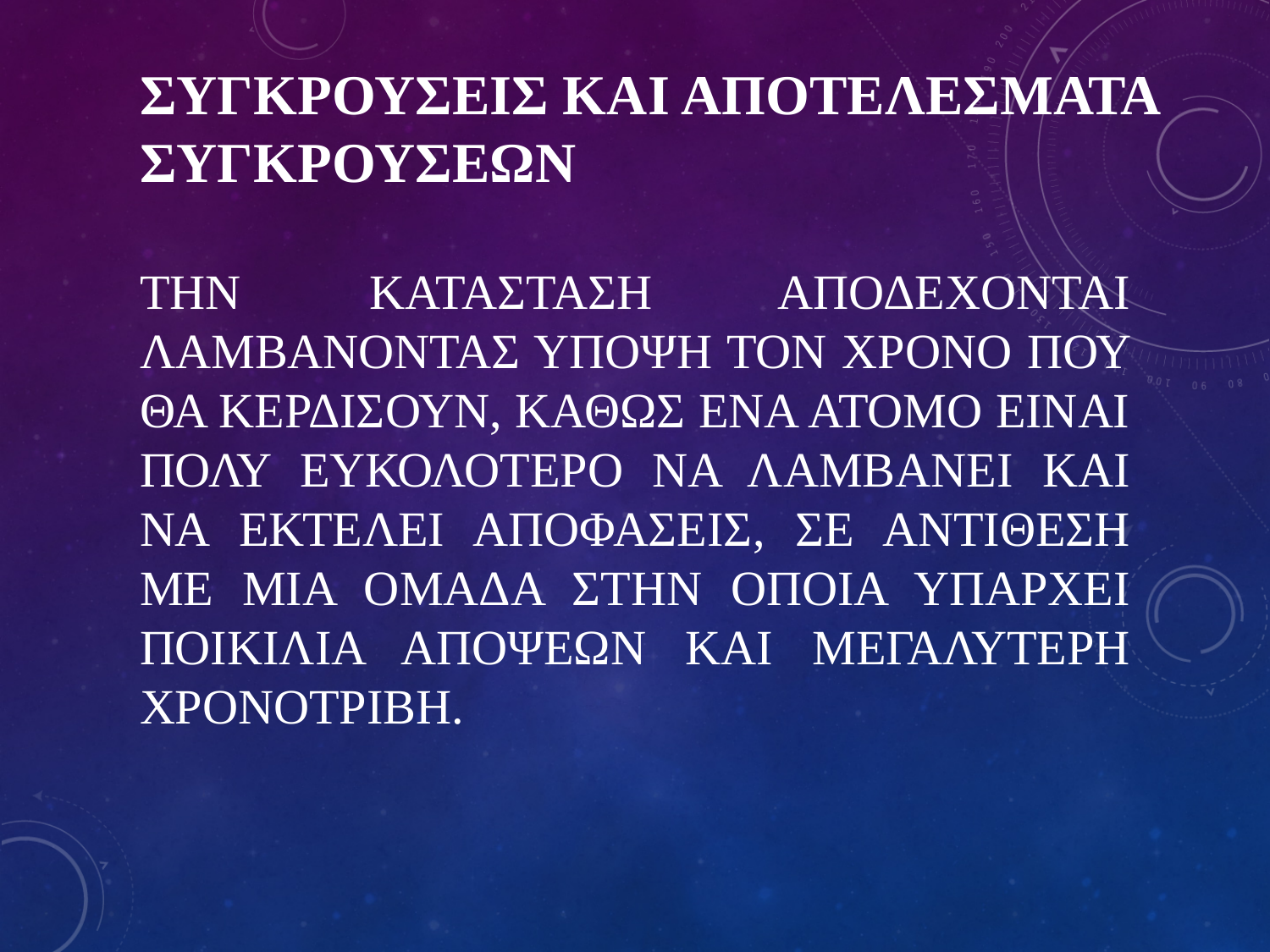

# ΣΥΓΚΡΟΥΣΕΙΣ ΚΑΙ ΑΠΟΤΕΛΕΣΜΑΤΑ ΣΥΓΚΡΟΥΣΕΩΝ
ΤΗΝ ΚΑΤΑΣΤΑΣΗ ΑΠΟΔΕΧΟΝΤΑΙ ΛΑΜΒΑΝΟΝΤΑΣ ΥΠΟΨΗ ΤΟΝ ΧΡΟΝΟ ΠΟΥ ΘΑ ΚΕΡΔΙΣΟΥΝ, ΚΑΘΩΣ ΕΝΑ ΑΤΟΜΟ ΕΙΝΑΙ ΠΟΛΥ ΕΥΚΟΛΟΤΕΡΟ ΝΑ ΛΑΜΒΑΝΕΙ ΚΑΙ ΝΑ ΕΚΤΕΛΕΙ ΑΠΟΦΑΣΕΙΣ, ΣΕ ΑΝΤΙΘΕΣΗ ΜΕ ΜΙΑ ΟΜΑΔΑ ΣΤΗΝ ΟΠΟΙΑ ΥΠΑΡΧΕΙ ΠΟΙΚΙΛΙΑ ΑΠΟΨΕΩΝ ΚΑΙ ΜΕΓΑΛΥΤΕΡΗ ΧΡΟΝΟΤΡΙΒΗ.